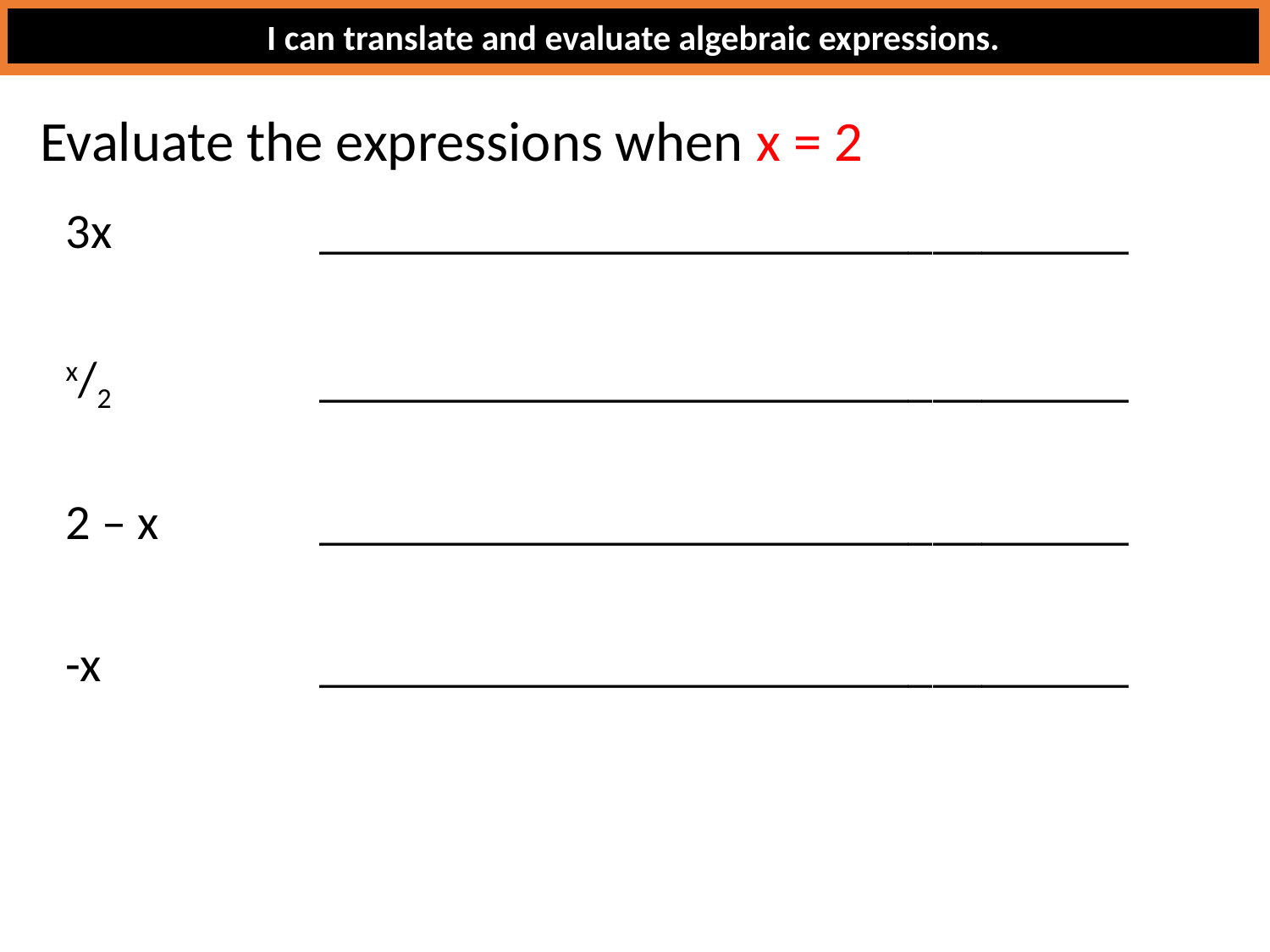

I can translate and evaluate algebraic expressions.
# Evaluate the expressions when x = 2
3x		_________________________________

x/2		_________________________________

2 – x		_________________________________

-x		_________________________________